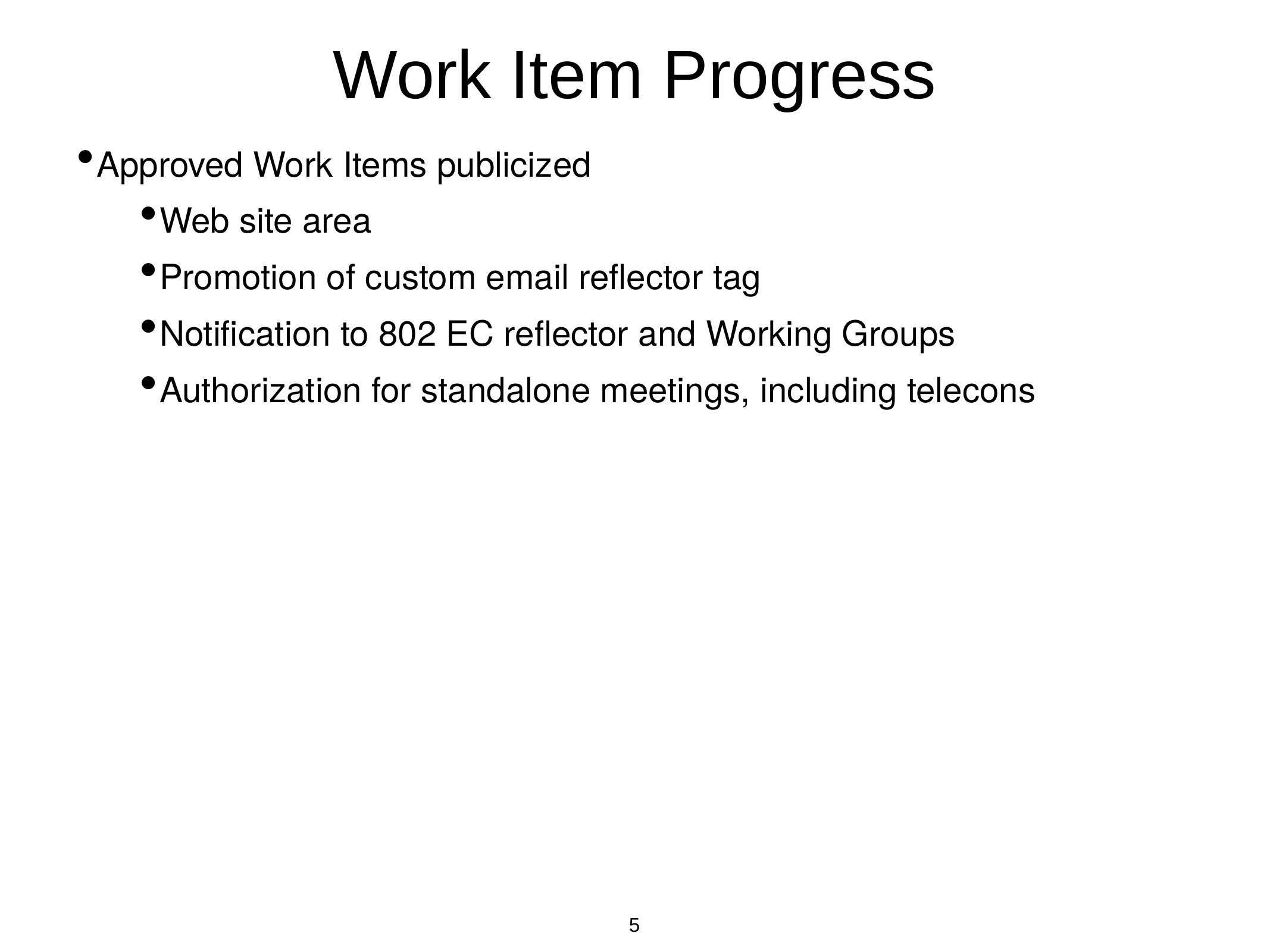

# Work Item Progress
Approved Work Items publicized
Web site area
Promotion of custom email reflector tag
Notification to 802 EC reflector and Working Groups
Authorization for standalone meetings, including telecons

5